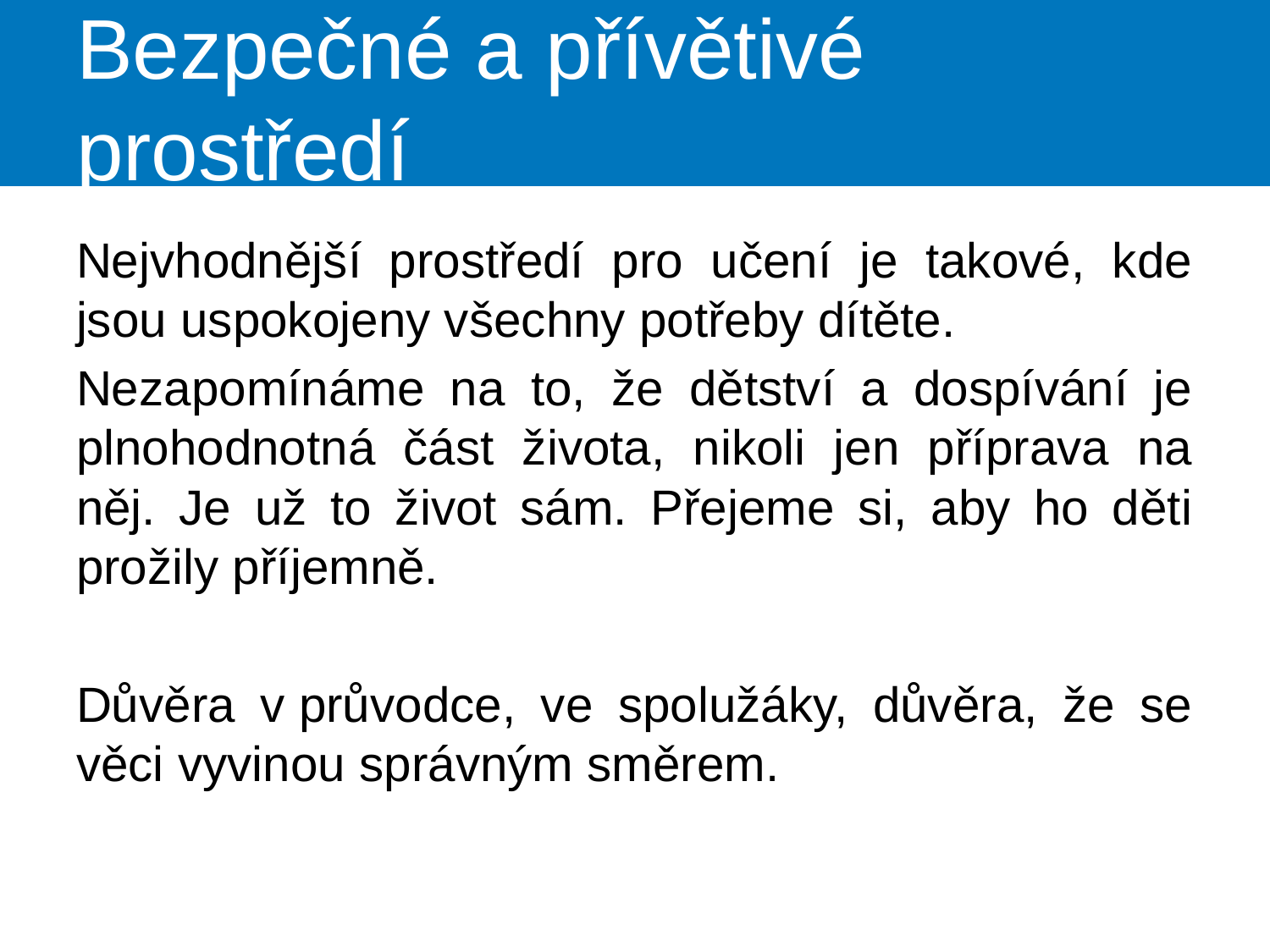

# Bezpečné a přívětivé prostředí
Nejvhodnější prostředí pro učení je takové, kde jsou uspokojeny všechny potřeby dítěte.
Nezapomínáme na to, že dětství a dospívání je plnohodnotná část života, nikoli jen příprava na něj. Je už to život sám. Přejeme si, aby ho děti prožily příjemně.

Důvěra v průvodce, ve spolužáky, důvěra, že se věci vyvinou správným směrem.